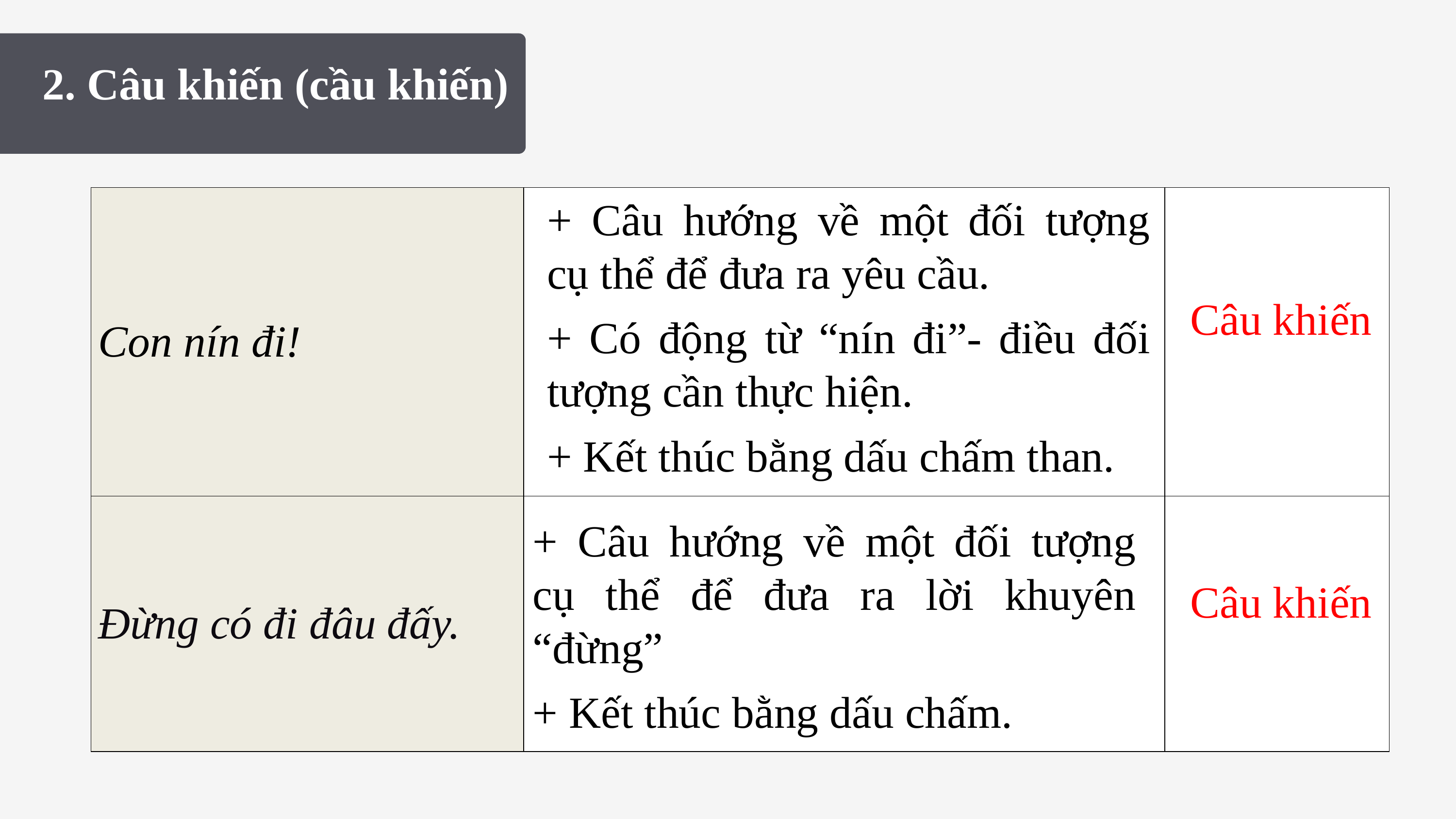

2. Câu khiến (cầu khiến)
| Con nín đi! |  |  |
| --- | --- | --- |
| Đừng có đi đâu đấy. |  |  |
+ Câu hướng về một đối tượng cụ thể để đưa ra yêu cầu.
+ Có động từ “nín đi”- điều đối tượng cần thực hiện.
+ Kết thúc bằng dấu chấm than.
Câu khiến
+ Câu hướng về một đối tượng cụ thể để đưa ra lời khuyên “đừng”
+ Kết thúc bằng dấu chấm.
Câu khiến